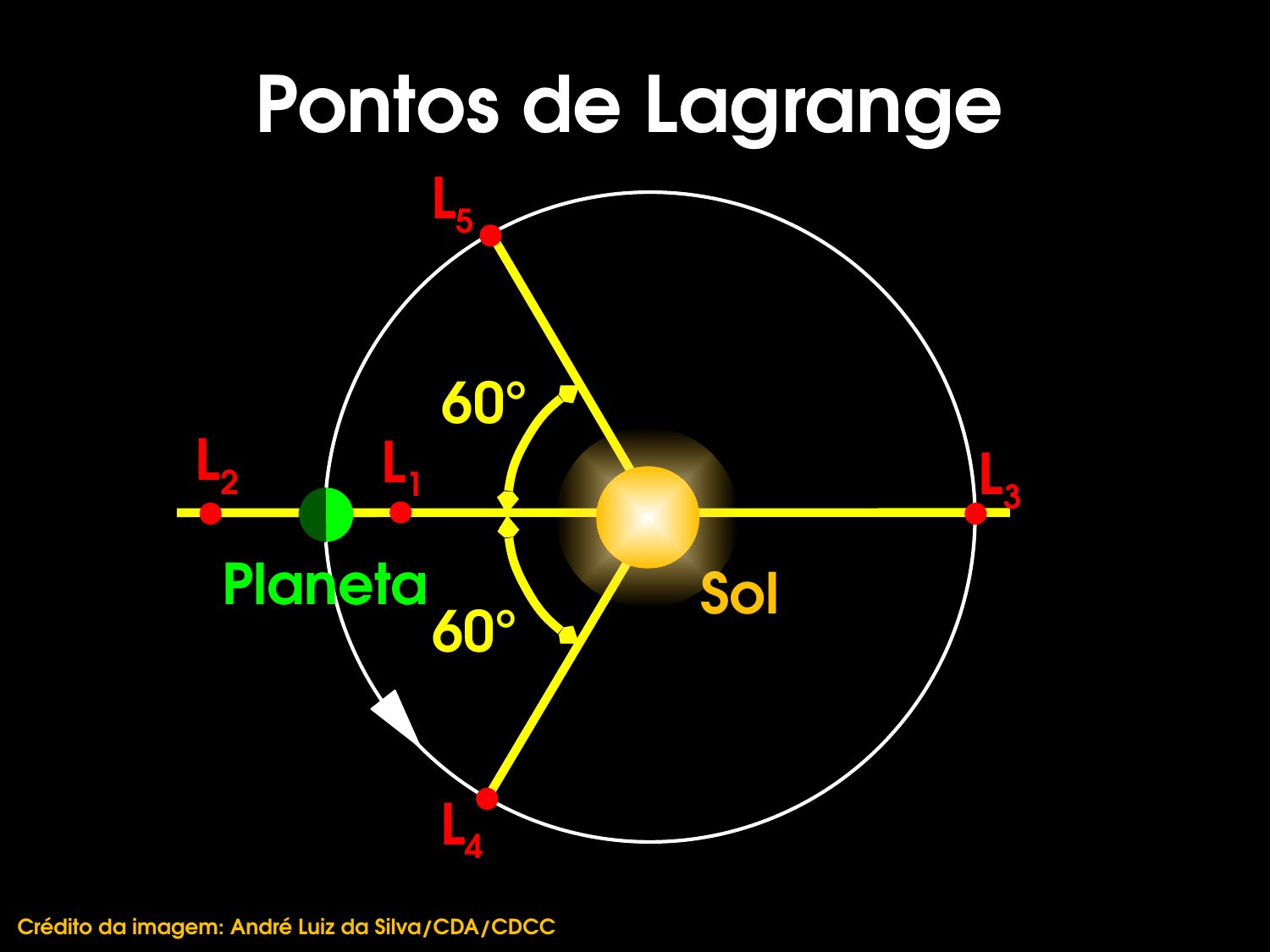

# Pontos de Lagrange
L5

60°

L2
L1

L3

Planeta
Sol
60°

L4

Crédito da imagem: André Luiz da Silva/CDA/CDCC